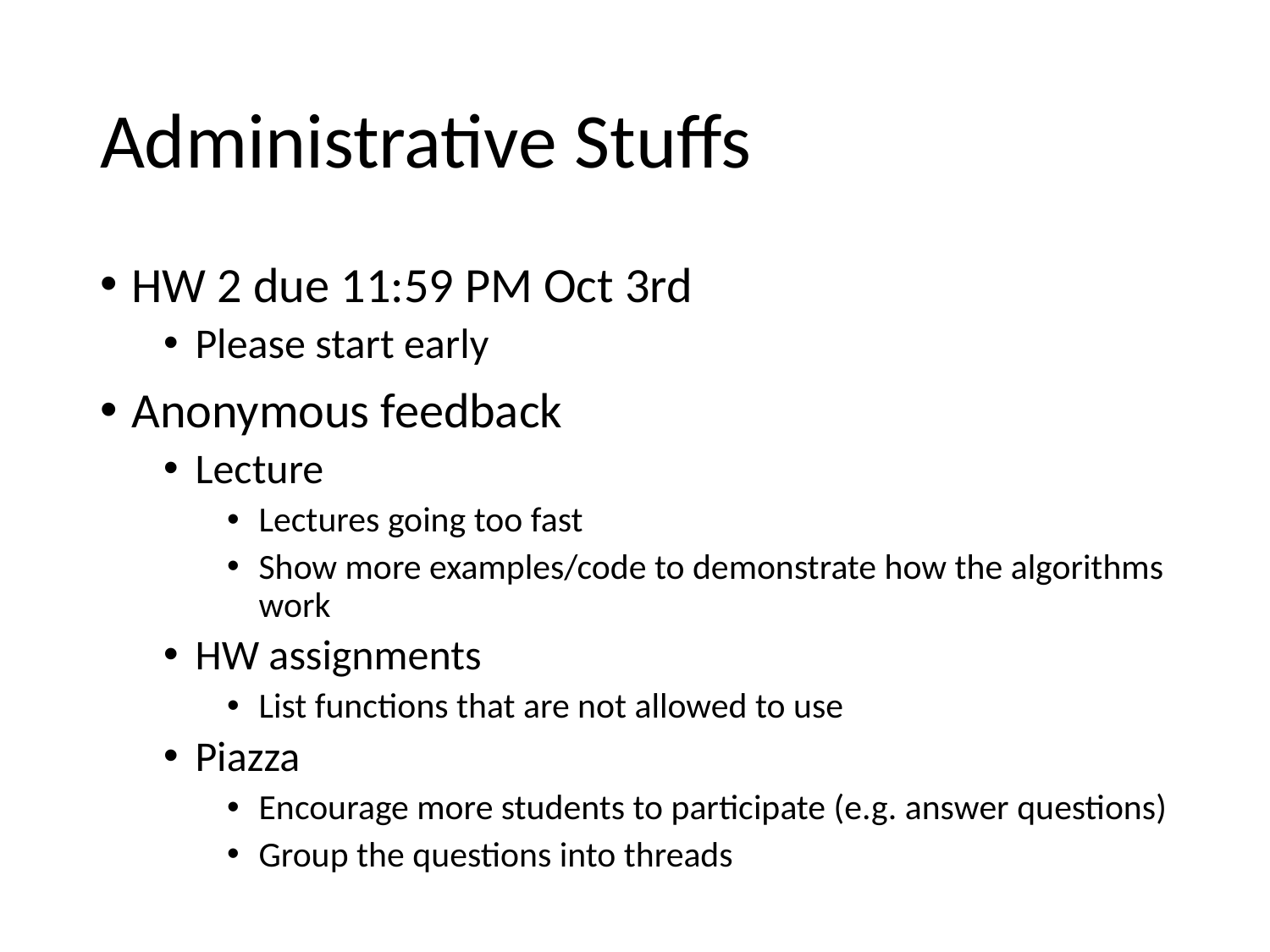

# Administrative Stuffs
HW 2 due 11:59 PM Oct 3rd
Please start early
Anonymous feedback
Lecture
Lectures going too fast
Show more examples/code to demonstrate how the algorithms work
HW assignments
List functions that are not allowed to use
Piazza
Encourage more students to participate (e.g. answer questions)
Group the questions into threads